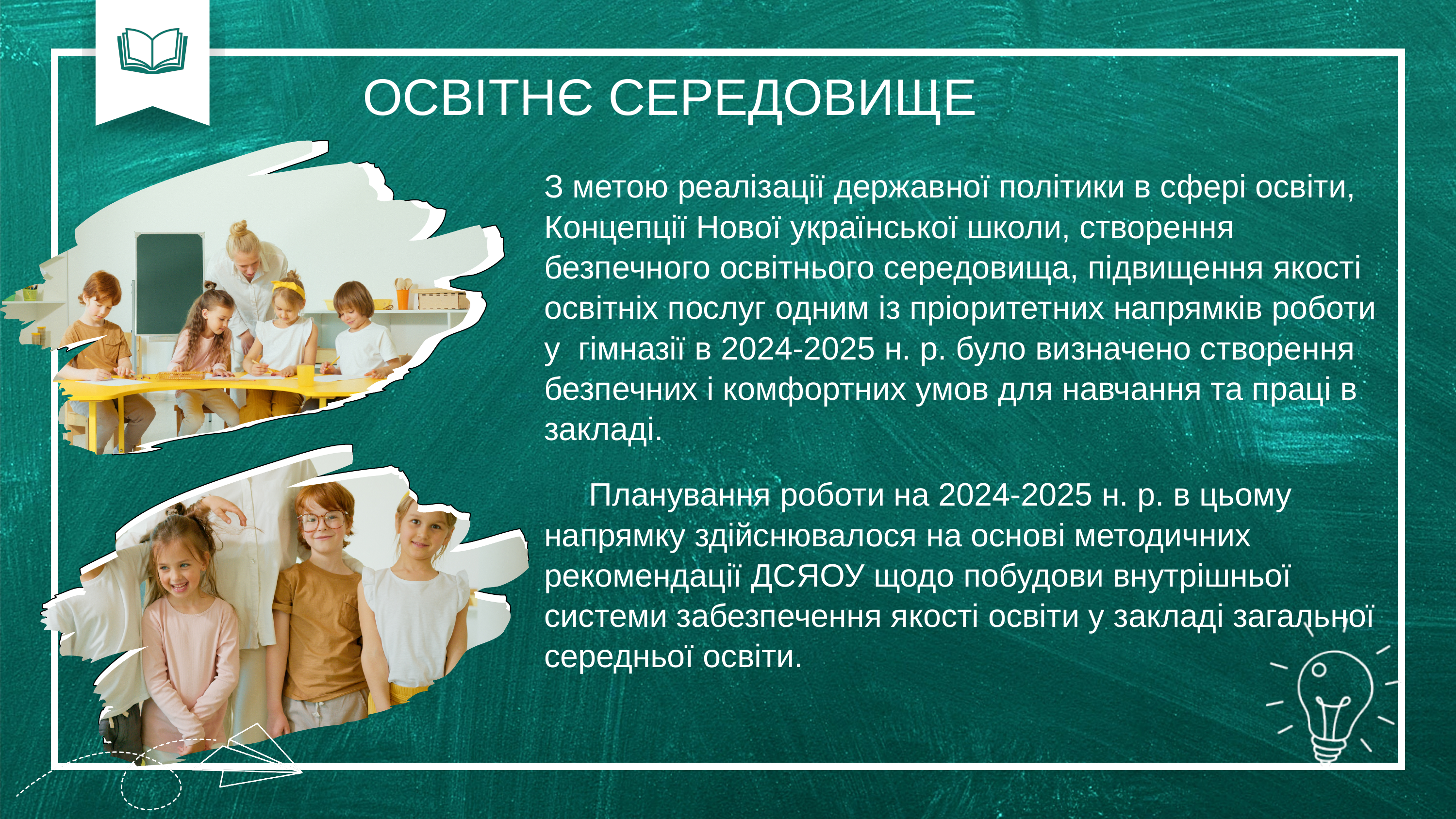

ОСВІТНЄ СЕРЕДОВИЩЕ

З метою реалізації державної політики в сфері освіти, Концепції Нової української школи, створення безпечного освітнього середовища, підвищення якості освітніх послуг одним із пріоритетних напрямків роботи у  гімназії в 2024-2025 н. р. було визначено створення безпечних і комфортних умов для навчання та праці в закладі.

     Планування роботи на 2024-2025 н. р. в цьому напрямку здійснювалося на основі методичних рекомендації ДСЯОУ щодо побудови внутрішньої системи забезпечення якості освіти у закладі загальної середньої освіти.